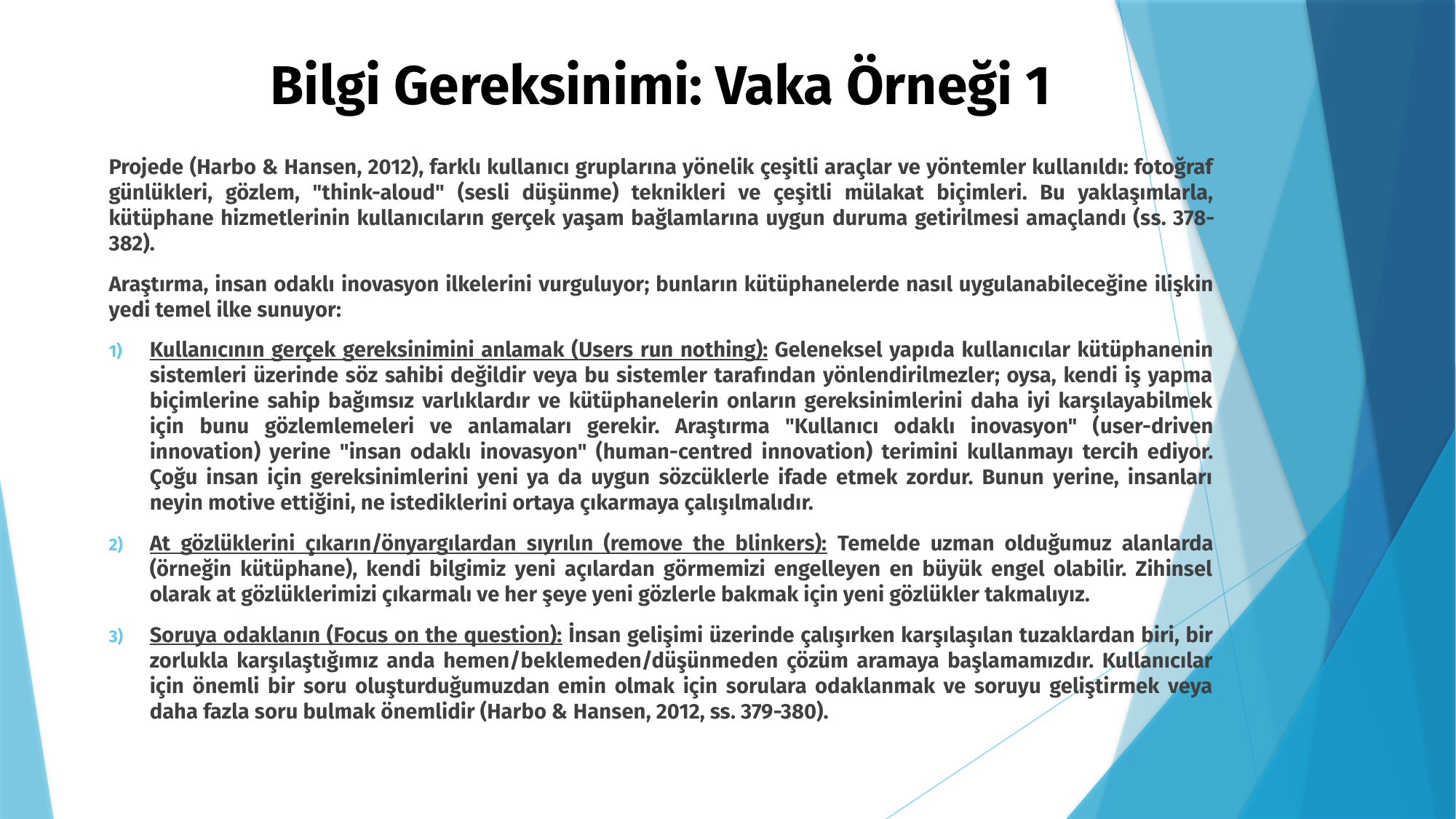

# Bilgi Gereksinimi: Vaka Örneği 1
Projede (Harbo & Hansen, 2012), farklı kullanıcı gruplarına yönelik çeşitli araçlar ve yöntemler kullanıldı: fotoğraf günlükleri, gözlem, "think-aloud" (sesli düşünme) teknikleri ve çeşitli mülakat biçimleri. Bu yaklaşımlarla, kütüphane hizmetlerinin kullanıcıların gerçek yaşam bağlamlarına uygun duruma getirilmesi amaçlandı (ss. 378-382).
Araştırma, insan odaklı inovasyon ilkelerini vurguluyor; bunların kütüphanelerde nasıl uygulanabileceğine ilişkin yedi temel ilke sunuyor:
Kullanıcının gerçek gereksinimini anlamak (Users run nothing): Geleneksel yapıda kullanıcılar kütüphanenin sistemleri üzerinde söz sahibi değildir veya bu sistemler tarafından yönlendirilmezler; oysa, kendi iş yapma biçimlerine sahip bağımsız varlıklardır ve kütüphanelerin onların gereksinimlerini daha iyi karşılayabilmek için bunu gözlemlemeleri ve anlamaları gerekir. Araştırma "Kullanıcı odaklı inovasyon" (user-driven innovation) yerine "insan odaklı inovasyon" (human-centred innovation) terimini kullanmayı tercih ediyor. Çoğu insan için gereksinimlerini yeni ya da uygun sözcüklerle ifade etmek zordur. Bunun yerine, insanları neyin motive ettiğini, ne istediklerini ortaya çıkarmaya çalışılmalıdır.
At gözlüklerini çıkarın/önyargılardan sıyrılın (remove the blinkers): Temelde uzman olduğumuz alanlarda (örneğin kütüphane), kendi bilgimiz yeni açılardan görmemizi engelleyen en büyük engel olabilir. Zihinsel olarak at gözlüklerimizi çıkarmalı ve her şeye yeni gözlerle bakmak için yeni gözlükler takmalıyız.
Soruya odaklanın (Focus on the question): İnsan gelişimi üzerinde çalışırken karşılaşılan tuzaklardan biri, bir zorlukla karşılaştığımız anda hemen/beklemeden/düşünmeden çözüm aramaya başlamamızdır. Kullanıcılar için önemli bir soru oluşturduğumuzdan emin olmak için sorulara odaklanmak ve soruyu geliştirmek veya daha fazla soru bulmak önemlidir (Harbo & Hansen, 2012, ss. 379-380).